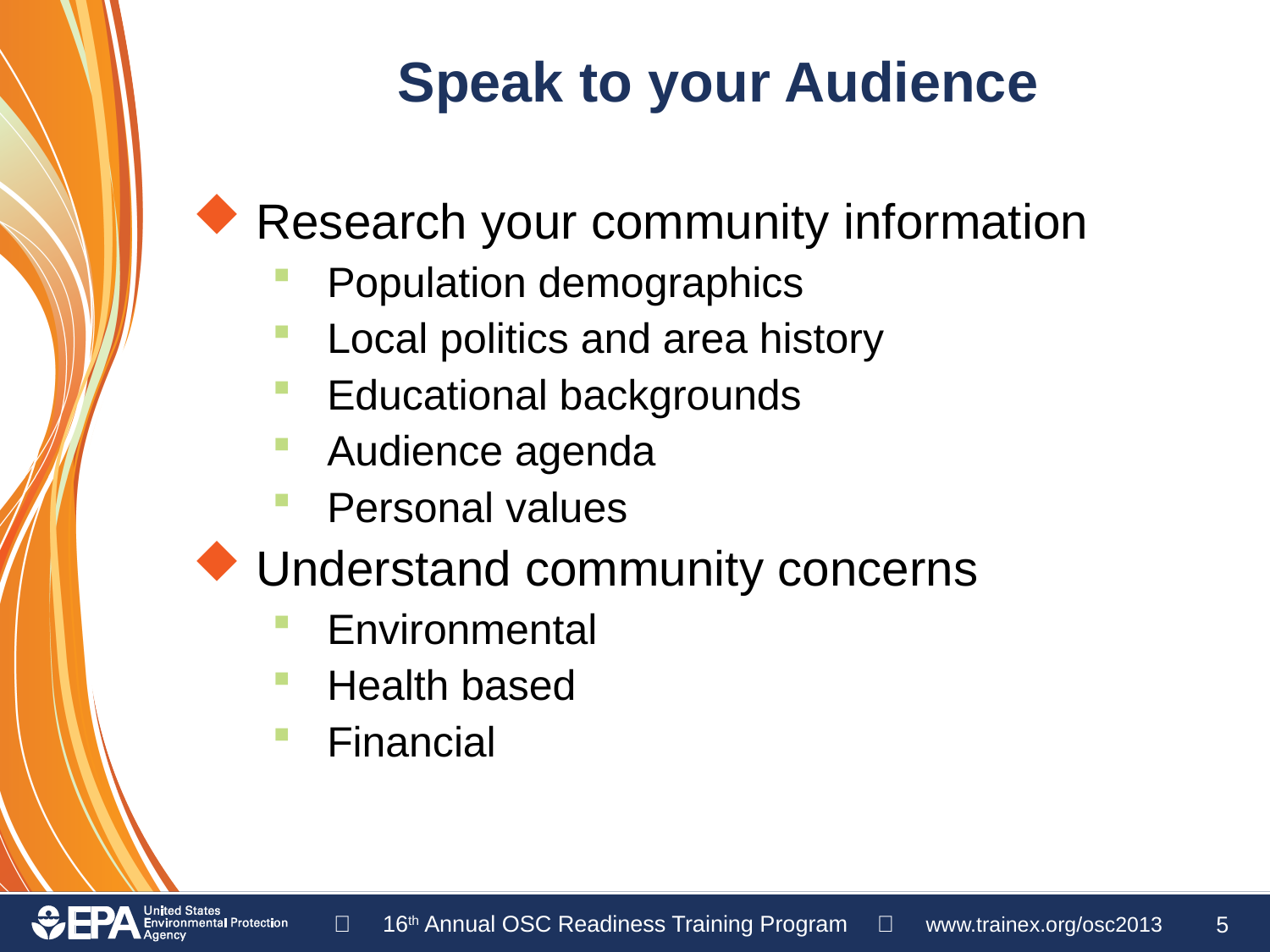

# Speak to your Audience
Research your community information
Population demographics
Local politics and area history
Educational backgrounds
Audience agenda
Personal values
Understand community concerns
Environmental
Health based
Financial